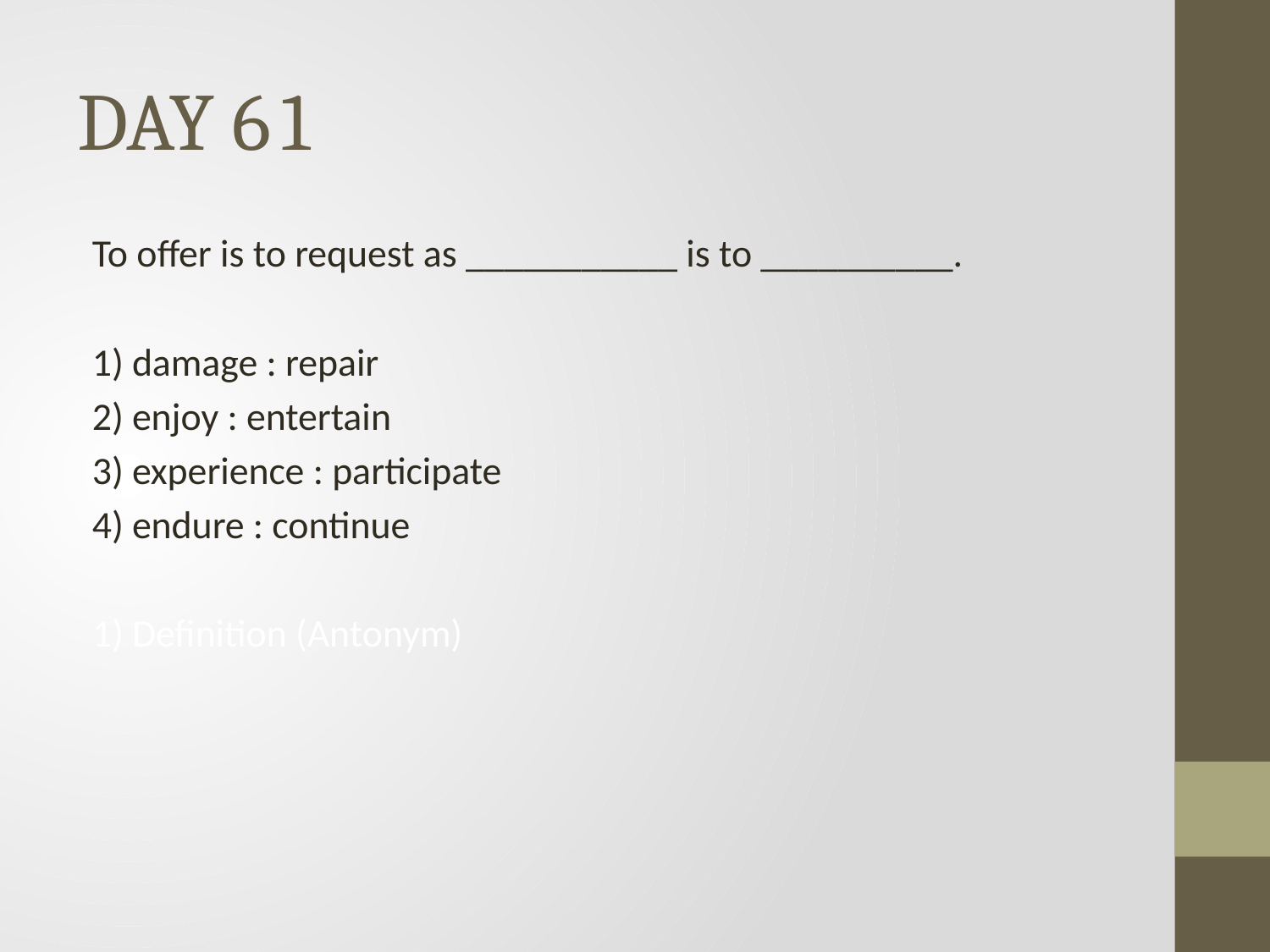

# DAY 61
To offer is to request as ___________ is to __________.

1) damage : repair
2) enjoy : entertain
3) experience : participate
4) endure : continue

1) Definition (Antonym)